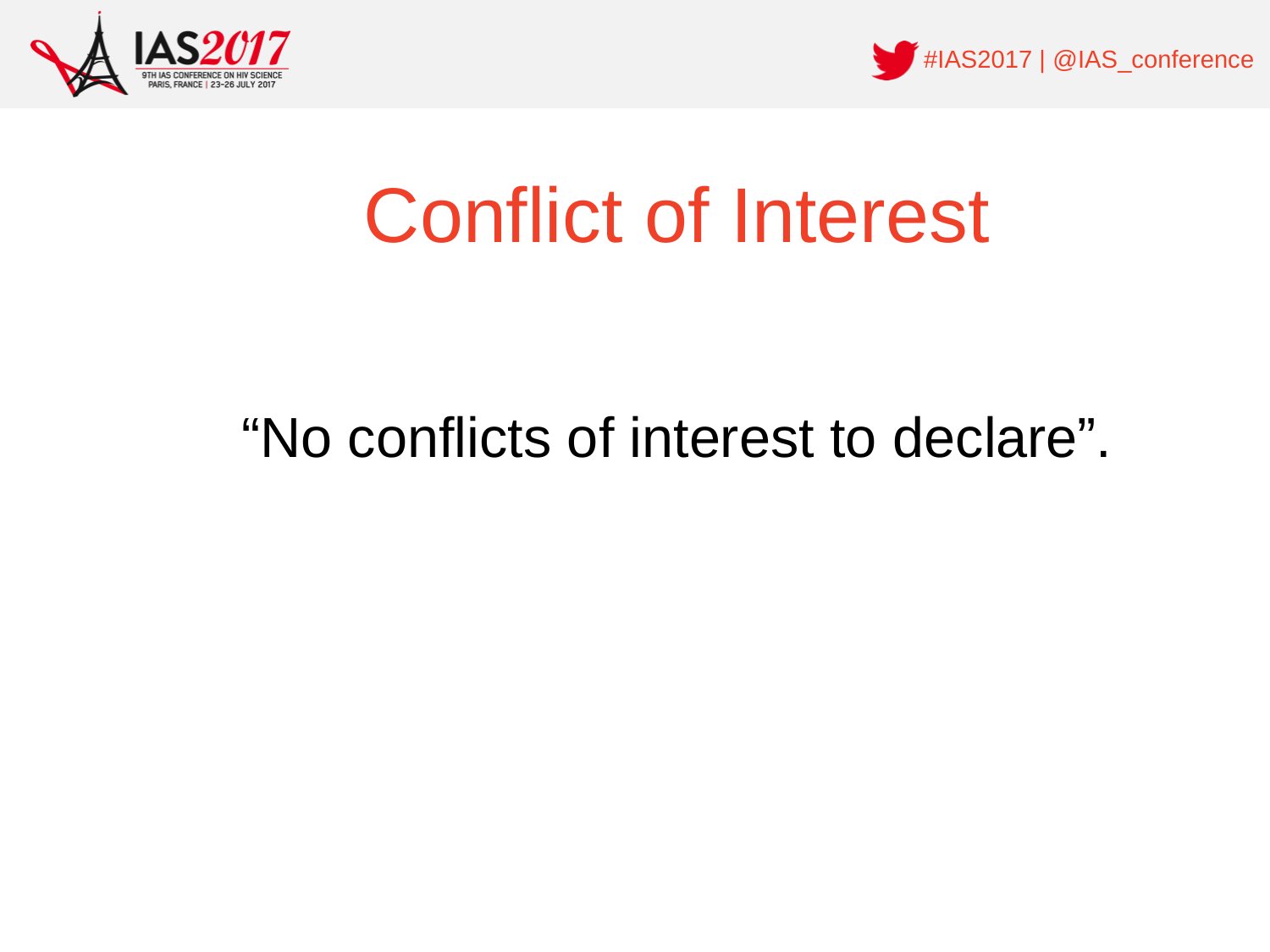

# Conflict of Interest

“No conflicts of interest to declare”.